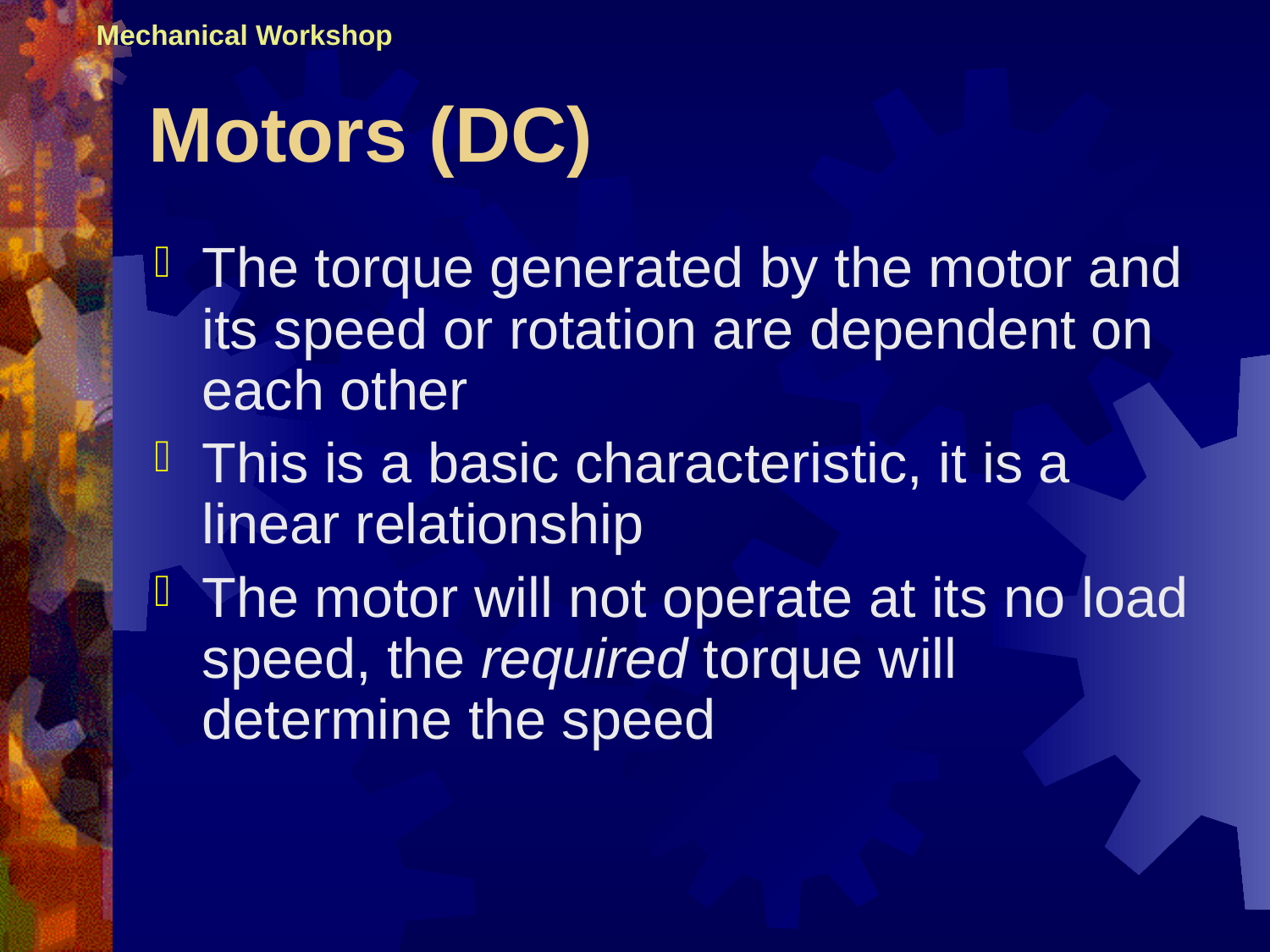

Mechanical Workshop
# Motors (DC)
The torque generated by the motor and its speed or rotation are dependent on each other
This is a basic characteristic, it is a linear relationship
The motor will not operate at its no load speed, the required torque will determine the speed